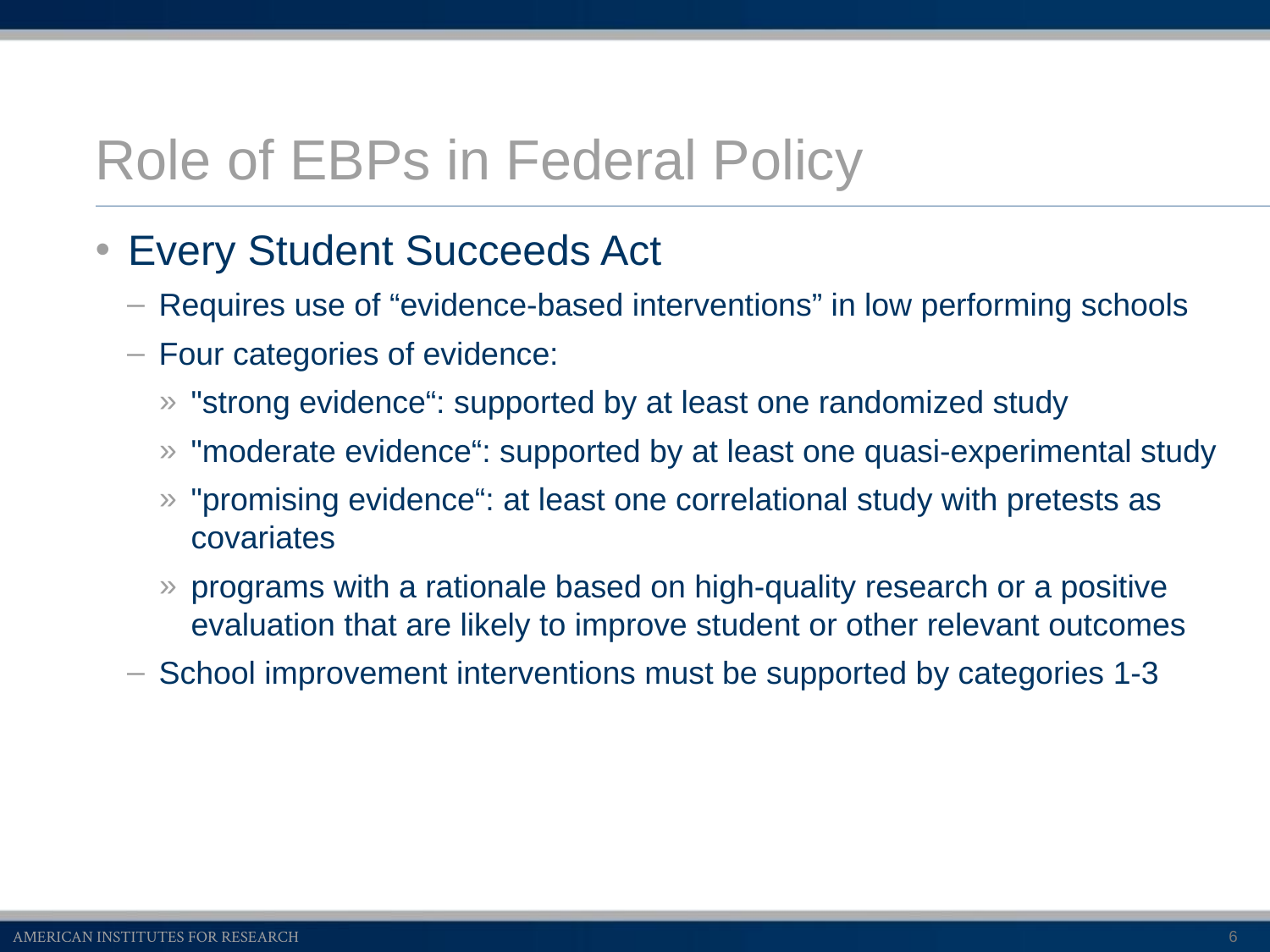

# Role of EBPs in Federal Policy
Every Student Succeeds Act
Requires use of “evidence-based interventions” in low performing schools
Four categories of evidence:
"strong evidence“: supported by at least one randomized study
"moderate evidence“: supported by at least one quasi-experimental study
"promising evidence“: at least one correlational study with pretests as covariates
programs with a rationale based on high-quality research or a positive evaluation that are likely to improve student or other relevant outcomes
School improvement interventions must be supported by categories 1-3

6